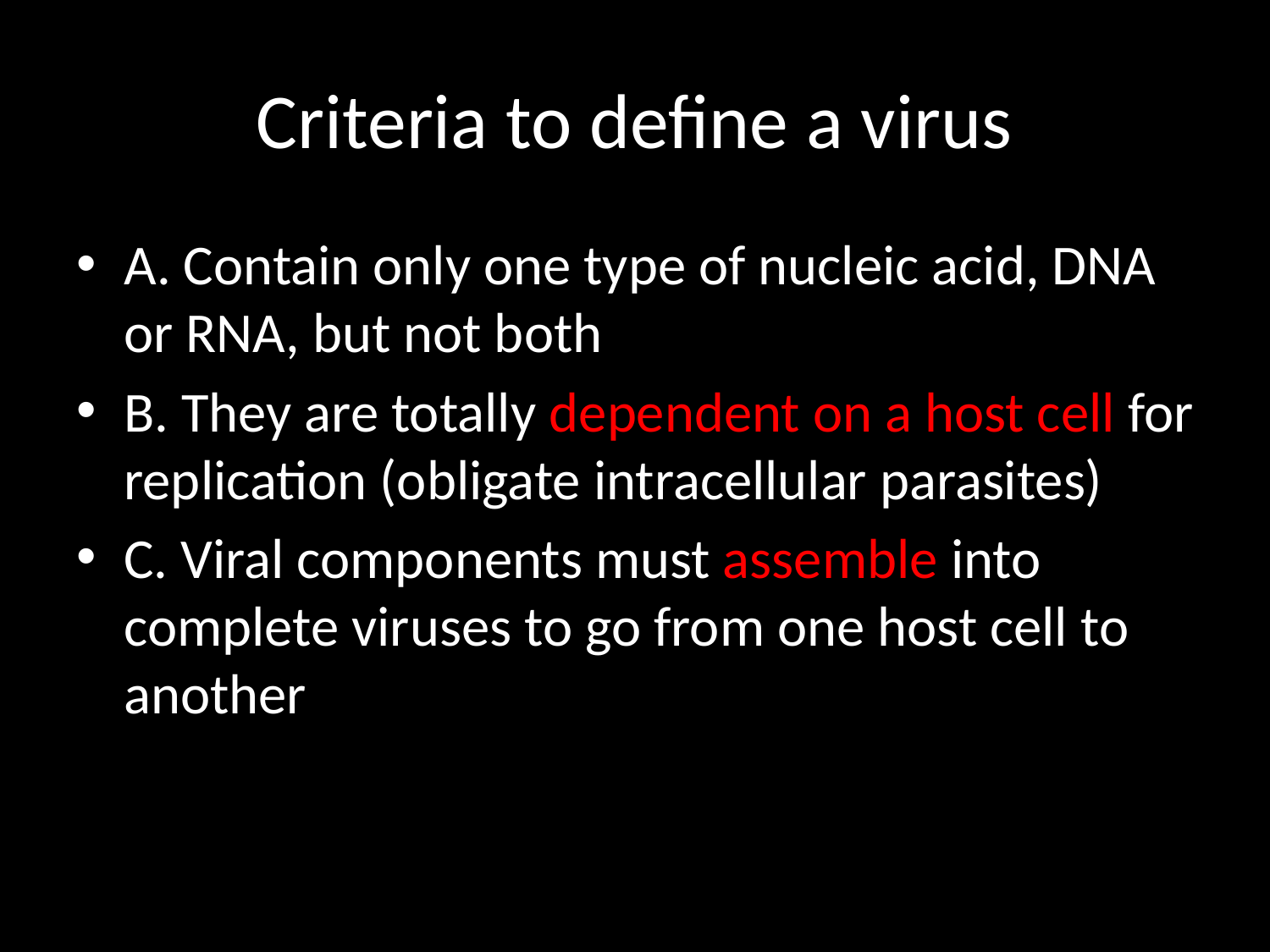

# Criteria to define a virus
A. Contain only one type of nucleic acid, DNA or RNA, but not both
B. They are totally dependent on a host cell for replication (obligate intracellular parasites)
C. Viral components must assemble into complete viruses to go from one host cell to another